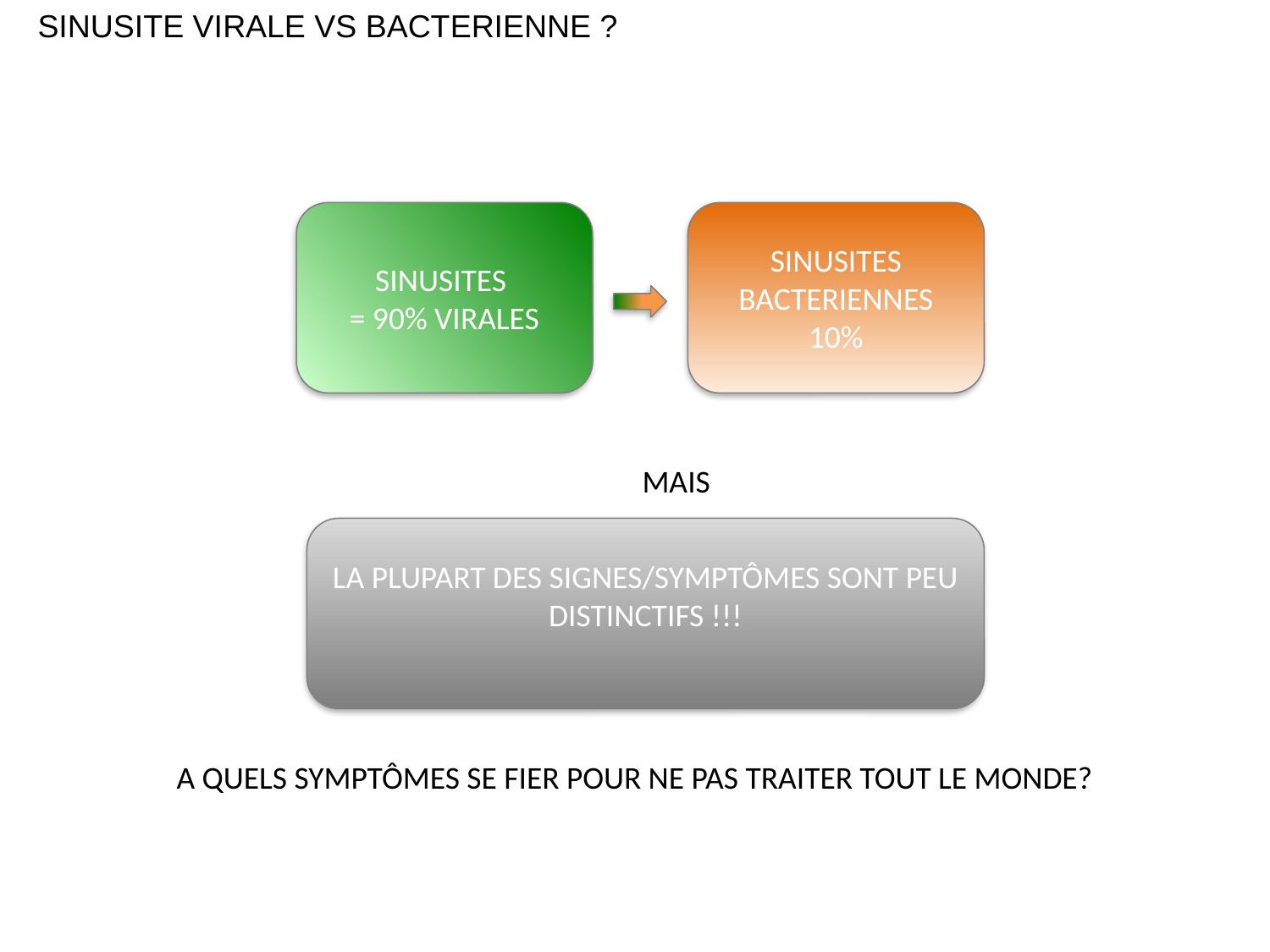

SINUSITE VIRALE VS BACTERIENNE ?

SINUSITES
= 90% VIRALES
SINUSITES BACTERIENNES
10%

MAIS
LA PLUPART DES SIGNES/SYMPTÔMES SONT PEU DISTINCTIFS !!!

A QUELS SYMPTÔMES SE FIER POUR NE PAS TRAITER TOUT LE MONDE?